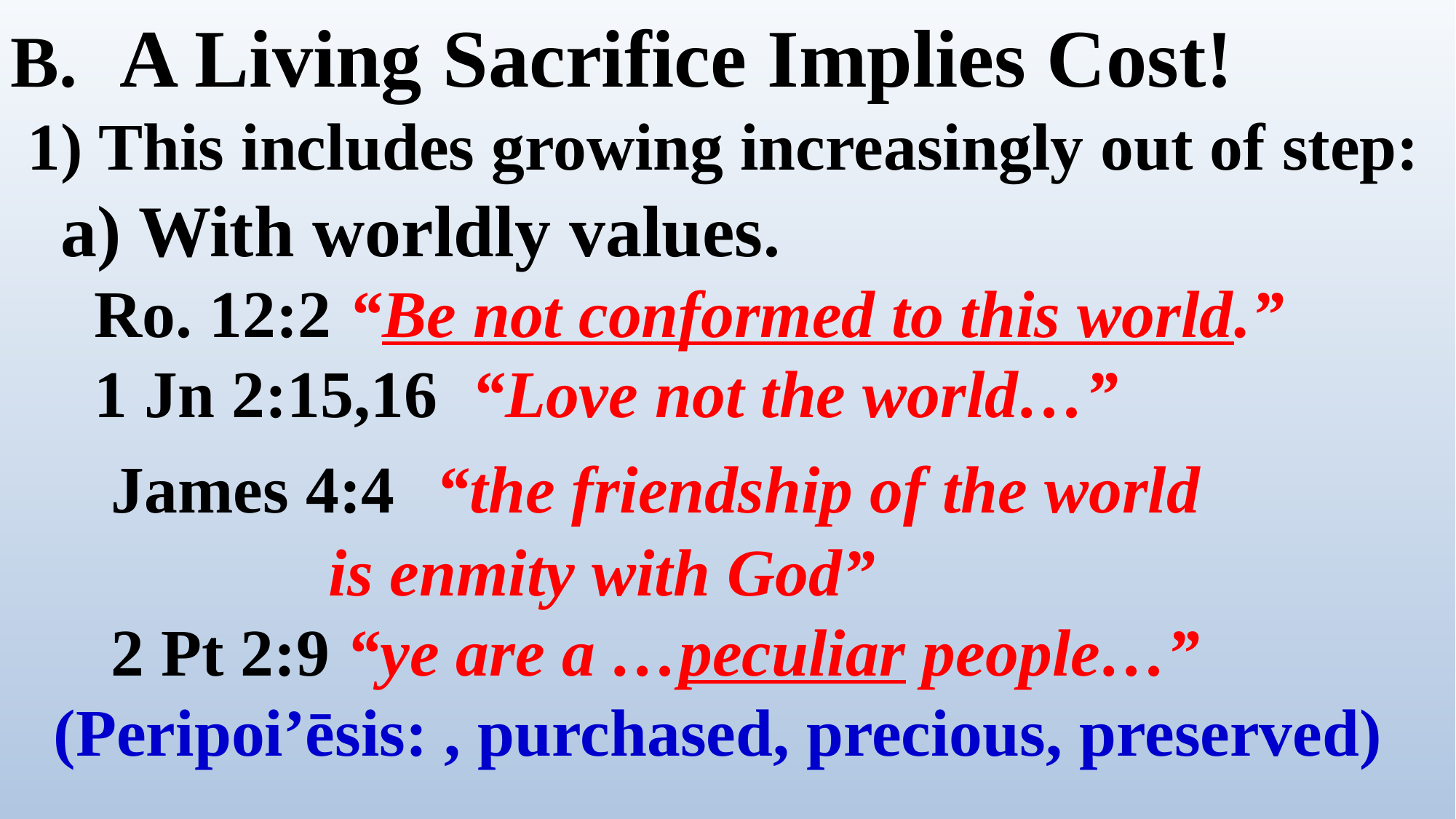

B.	A Living Sacrifice Implies Cost!
 1) This includes growing increasingly out of step:
   a) With worldly values.
     Ro. 12:2 “Be not conformed to this world.”
     1 Jn 2:15,16  “Love not the world…”
      James 4:4  “the friendship of the world
                   is enmity with God”
      2 Pt 2:9 “ye are a …peculiar people…”
(Peripoi’ēsis: , purchased, precious, preserved)